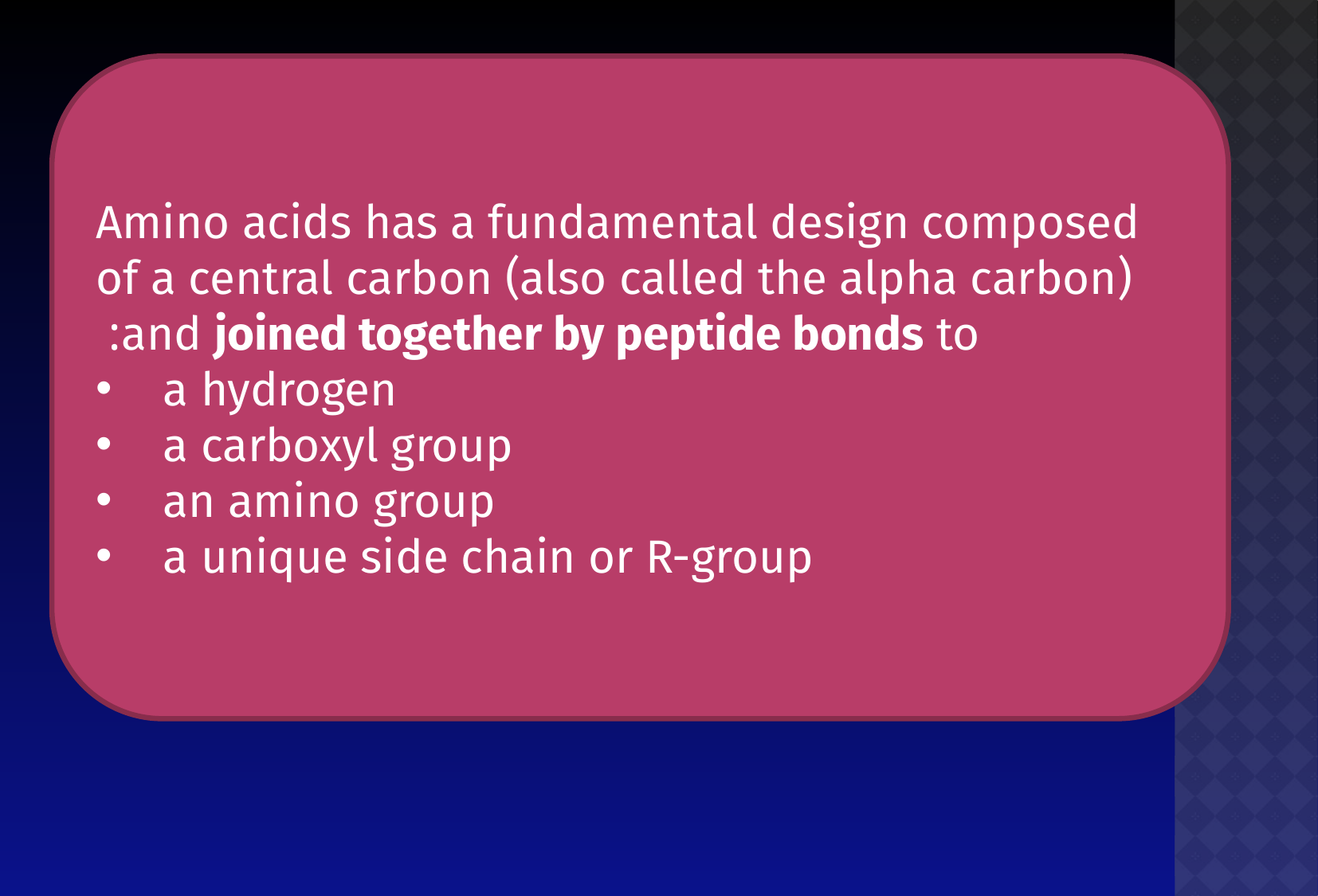

Amino acids has a fundamental design composed of a central carbon (also called the alpha carbon) and joined together by peptide bonds to:
a hydrogen
a carboxyl group
an amino group
a unique side chain or R-group